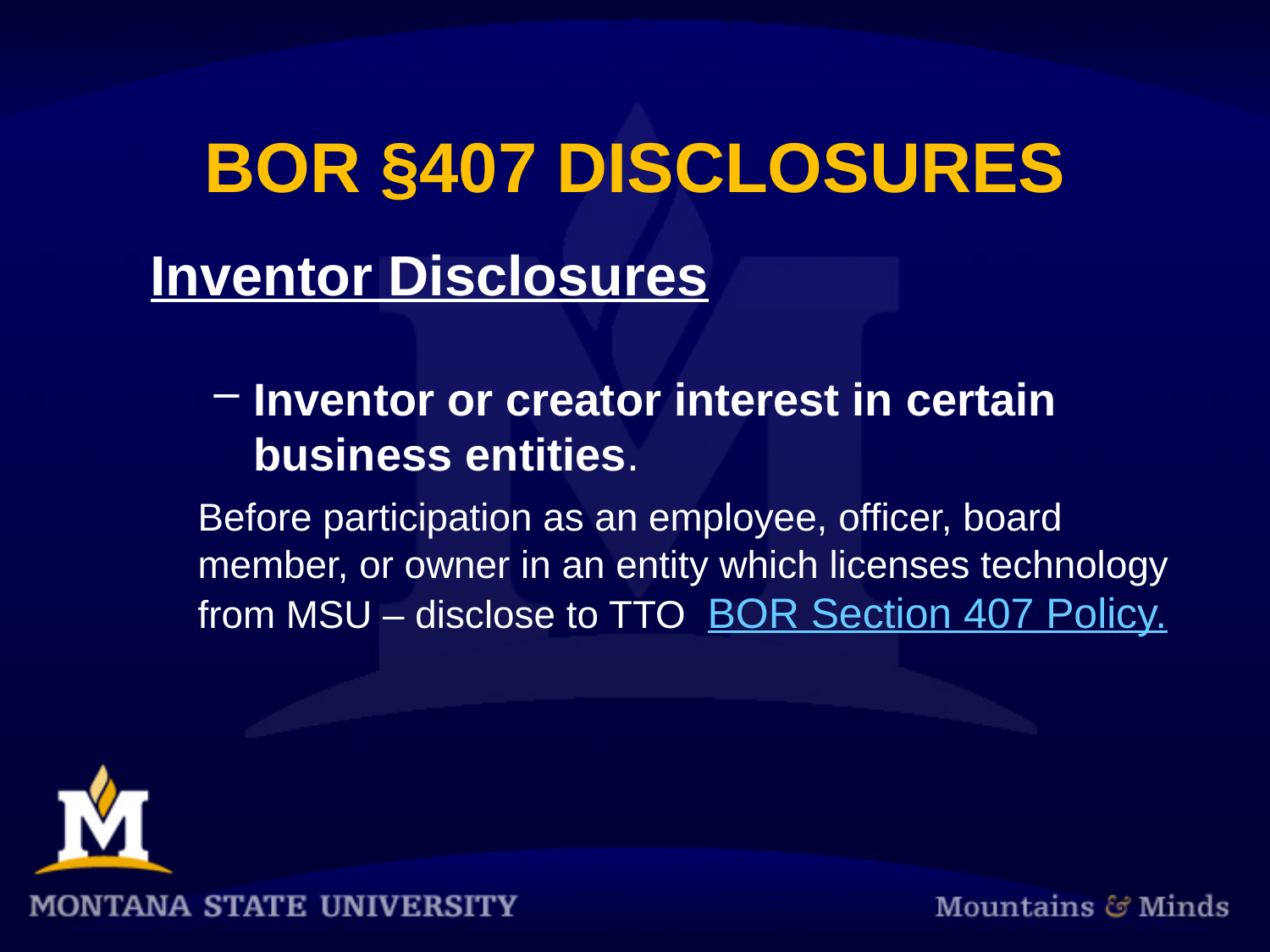

# BOR §407 DISCLOSURES
Inventor Disclosures

Inventor or creator interest in certain business entities.
	Before participation as an employee, officer, board member, or owner in an entity which licenses technology from MSU – disclose to TTO  BOR Section 407 Policy.